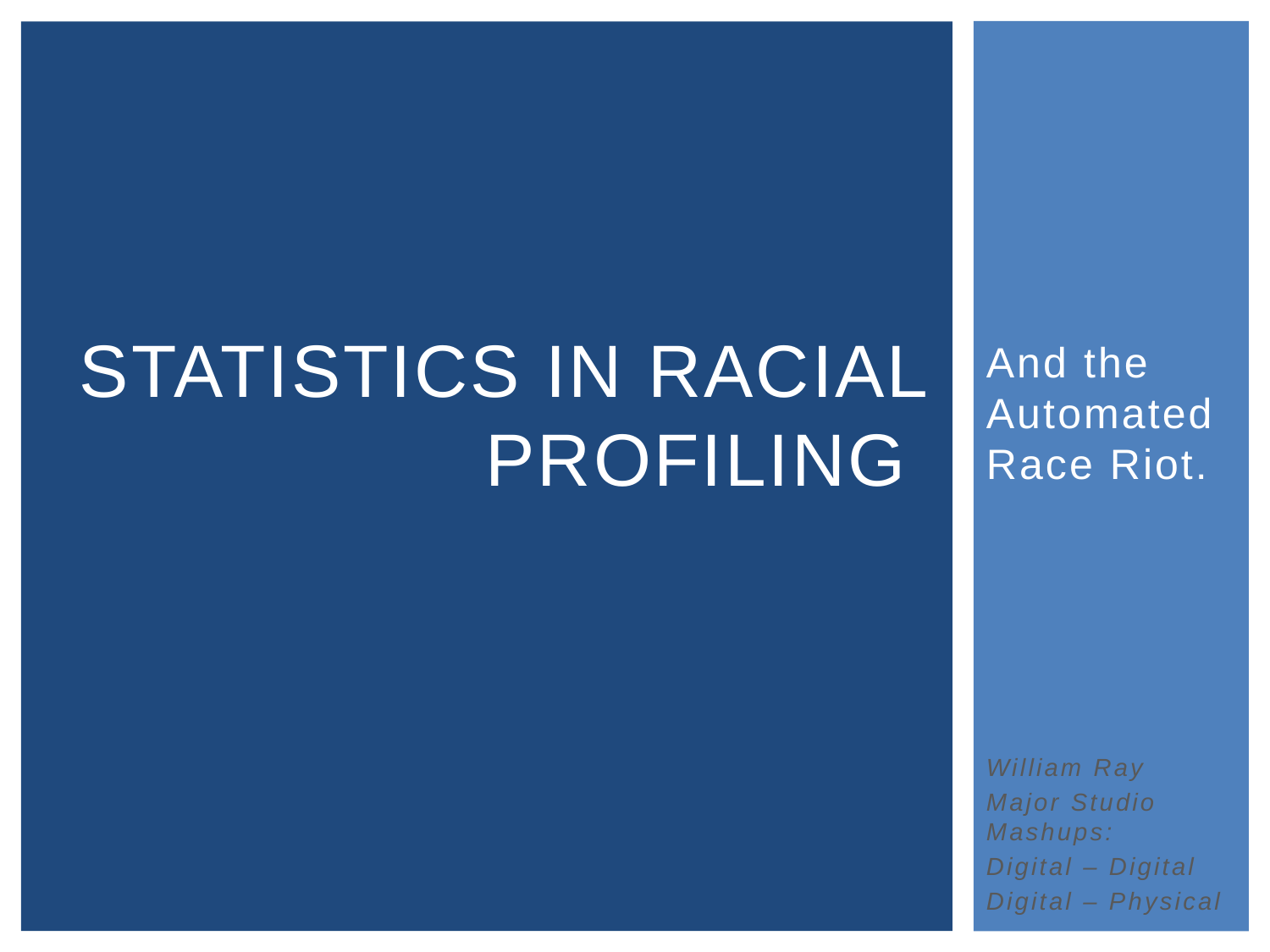

# Statistics in Racial Profiling
And the Automated Race Riot.
William Ray
Major Studio Mashups:
Digital – Digital
Digital – Physical